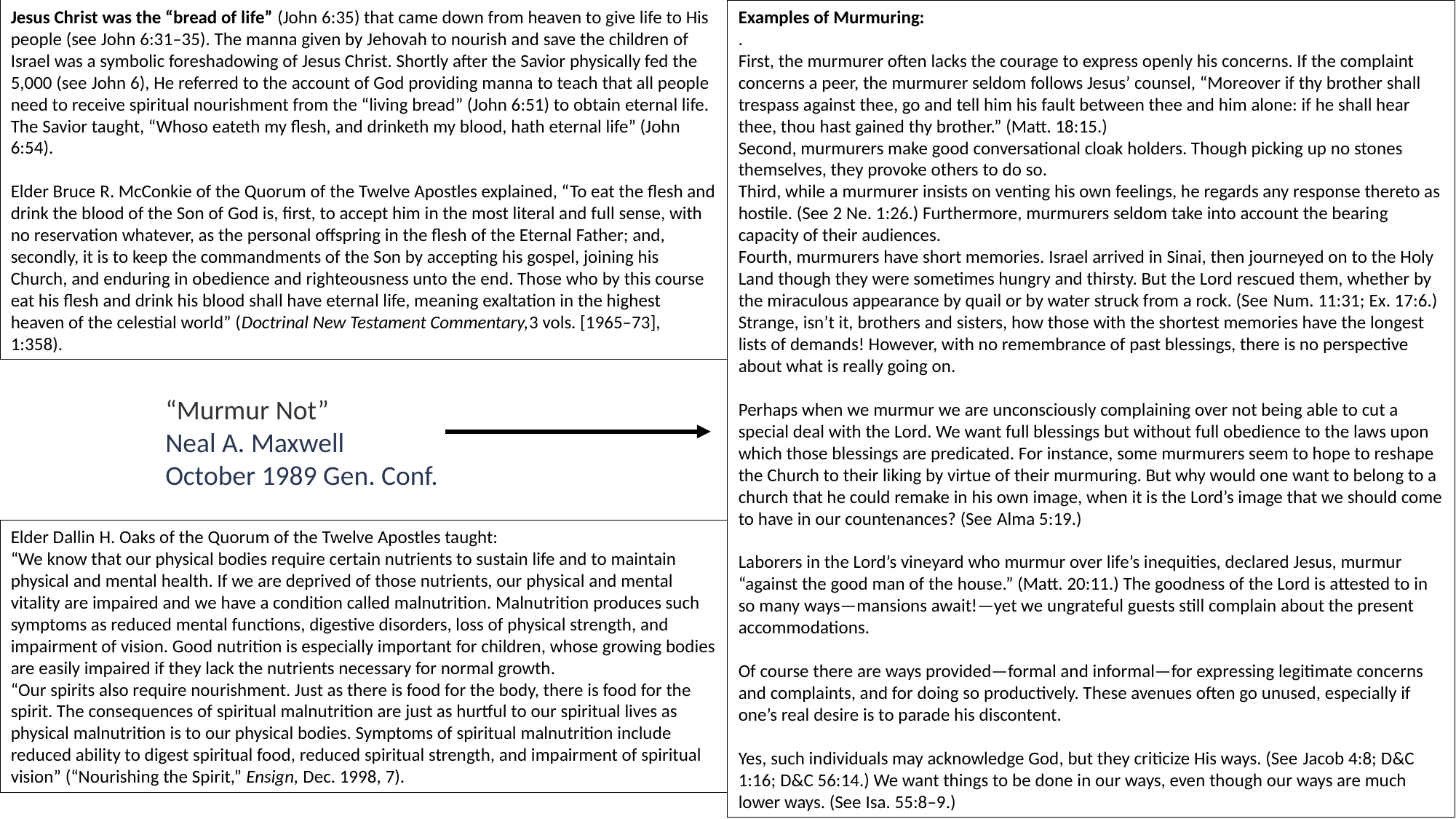

Jesus Christ was the “bread of life” (John 6:35) that came down from heaven to give life to His people (see John 6:31–35). The manna given by Jehovah to nourish and save the children of Israel was a symbolic foreshadowing of Jesus Christ. Shortly after the Savior physically fed the 5,000 (see John 6), He referred to the account of God providing manna to teach that all people need to receive spiritual nourishment from the “living bread” (John 6:51) to obtain eternal life. The Savior taught, “Whoso eateth my flesh, and drinketh my blood, hath eternal life” (John 6:54).

Elder Bruce R. McConkie of the Quorum of the Twelve Apostles explained, “To eat the flesh and drink the blood of the Son of God is, first, to accept him in the most literal and full sense, with no reservation whatever, as the personal offspring in the flesh of the Eternal Father; and, secondly, it is to keep the commandments of the Son by accepting his gospel, joining his Church, and enduring in obedience and righteousness unto the end. Those who by this course eat his flesh and drink his blood shall have eternal life, meaning exaltation in the highest heaven of the celestial world” (Doctrinal New Testament Commentary,3 vols. [1965–73], 1:358).
Examples of Murmuring:
.
First, the murmurer often lacks the courage to express openly his concerns. If the complaint concerns a peer, the murmurer seldom follows Jesus’ counsel, “Moreover if thy brother shall trespass against thee, go and tell him his fault between thee and him alone: if he shall hear thee, thou hast gained thy brother.” (Matt. 18:15.)
Second, murmurers make good conversational cloak holders. Though picking up no stones themselves, they provoke others to do so.
Third, while a murmurer insists on venting his own feelings, he regards any response thereto as hostile. (See 2 Ne. 1:26.) Furthermore, murmurers seldom take into account the bearing capacity of their audiences.
Fourth, murmurers have short memories. Israel arrived in Sinai, then journeyed on to the Holy Land though they were sometimes hungry and thirsty. But the Lord rescued them, whether by the miraculous appearance by quail or by water struck from a rock. (See Num. 11:31; Ex. 17:6.) Strange, isn’t it, brothers and sisters, how those with the shortest memories have the longest lists of demands! However, with no remembrance of past blessings, there is no perspective about what is really going on.

Perhaps when we murmur we are unconsciously complaining over not being able to cut a special deal with the Lord. We want full blessings but without full obedience to the laws upon which those blessings are predicated. For instance, some murmurers seem to hope to reshape the Church to their liking by virtue of their murmuring. But why would one want to belong to a church that he could remake in his own image, when it is the Lord’s image that we should come to have in our countenances? (See Alma 5:19.)

Laborers in the Lord’s vineyard who murmur over life’s inequities, declared Jesus, murmur “against the good man of the house.” (Matt. 20:11.) The goodness of the Lord is attested to in so many ways—mansions await!—yet we ungrateful guests still complain about the present accommodations.

Of course there are ways provided—formal and informal—for expressing legitimate concerns and complaints, and for doing so productively. These avenues often go unused, especially if one’s real desire is to parade his discontent.

Yes, such individuals may acknowledge God, but they criticize His ways. (See Jacob 4:8; D&C 1:16; D&C 56:14.) We want things to be done in our ways, even though our ways are much lower ways. (See Isa. 55:8–9.)
“Murmur Not”
Neal A. Maxwell
October 1989 Gen. Conf.
Elder Dallin H. Oaks of the Quorum of the Twelve Apostles taught:
“We know that our physical bodies require certain nutrients to sustain life and to maintain physical and mental health. If we are deprived of those nutrients, our physical and mental vitality are impaired and we have a condition called malnutrition. Malnutrition produces such symptoms as reduced mental functions, digestive disorders, loss of physical strength, and impairment of vision. Good nutrition is especially important for children, whose growing bodies are easily impaired if they lack the nutrients necessary for normal growth.
“Our spirits also require nourishment. Just as there is food for the body, there is food for the spirit. The consequences of spiritual malnutrition are just as hurtful to our spiritual lives as physical malnutrition is to our physical bodies. Symptoms of spiritual malnutrition include reduced ability to digest spiritual food, reduced spiritual strength, and impairment of spiritual vision” (“Nourishing the Spirit,” Ensign, Dec. 1998, 7).